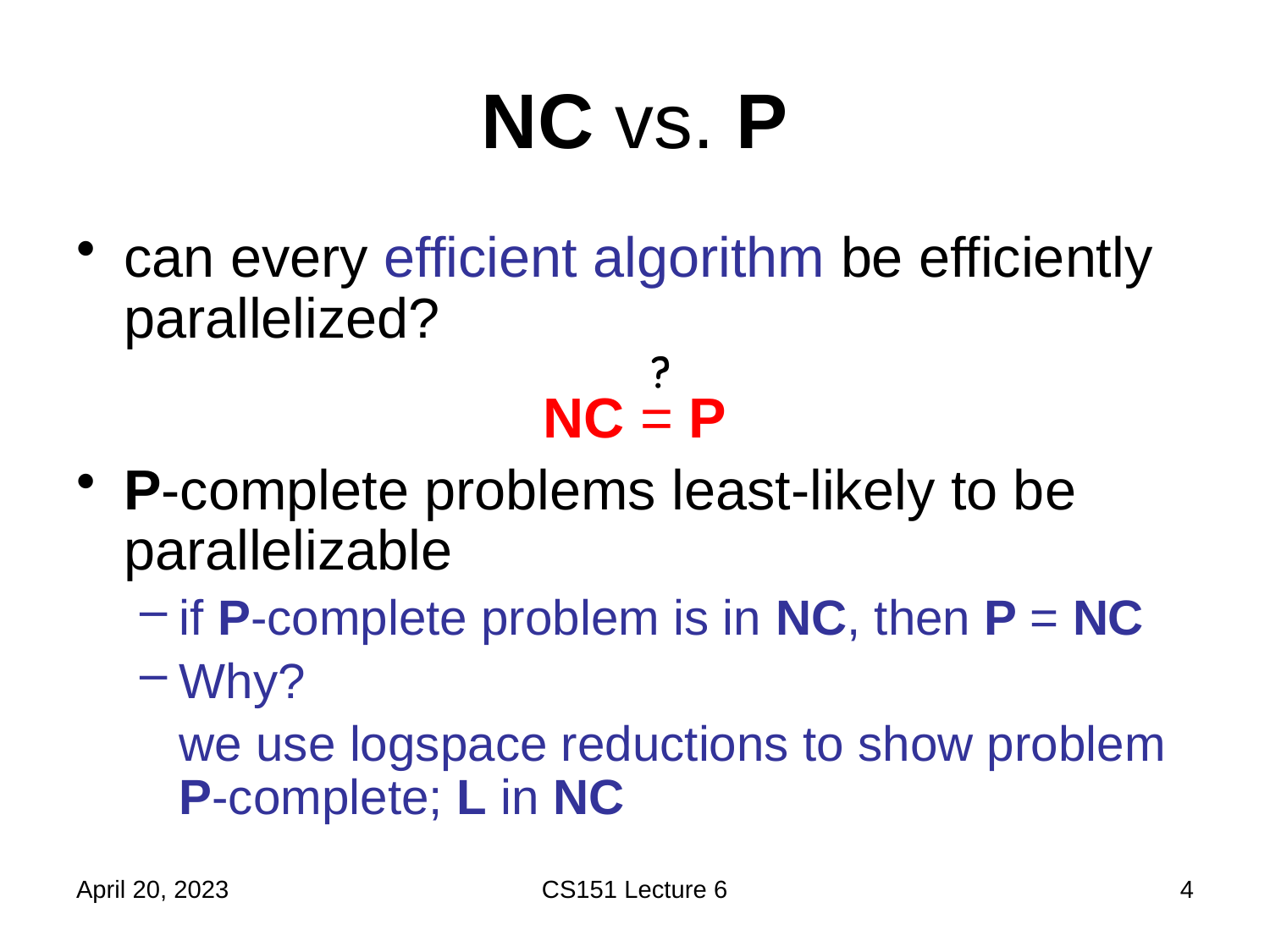

# NC vs. P
can every efficient algorithm be efficiently parallelized?
NC = P
P-complete problems least-likely to be parallelizable
if P-complete problem is in NC, then P = NC
Why?
	we use logspace reductions to show problem P-complete; L in NC
?
April 20, 2023
CS151 Lecture 6
4